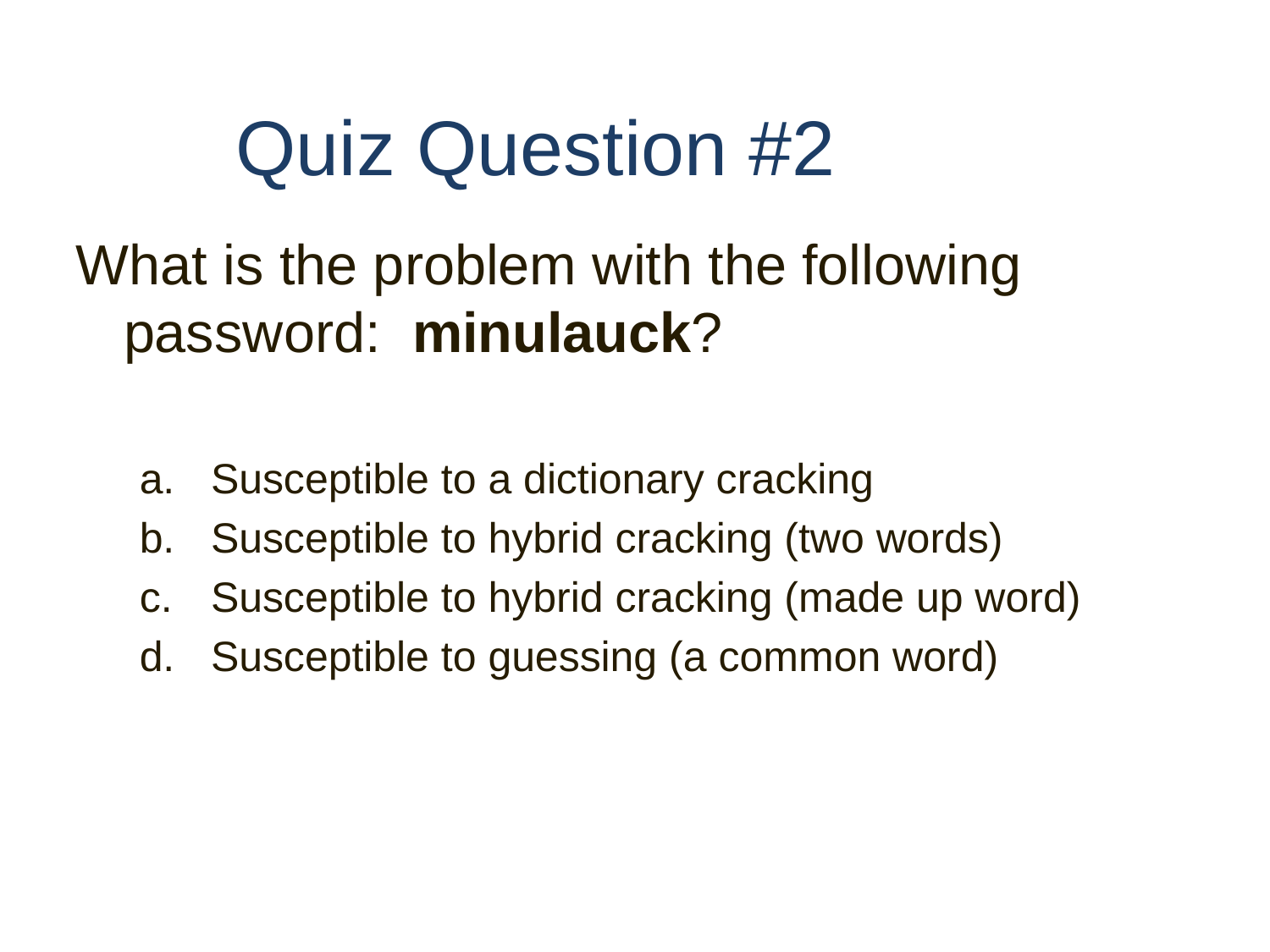

# Quiz Question #2
What is the problem with the following password:  minulauck?

Susceptible to a dictionary cracking
Susceptible to hybrid cracking (two words)
Susceptible to hybrid cracking (made up word)
Susceptible to guessing (a common word)